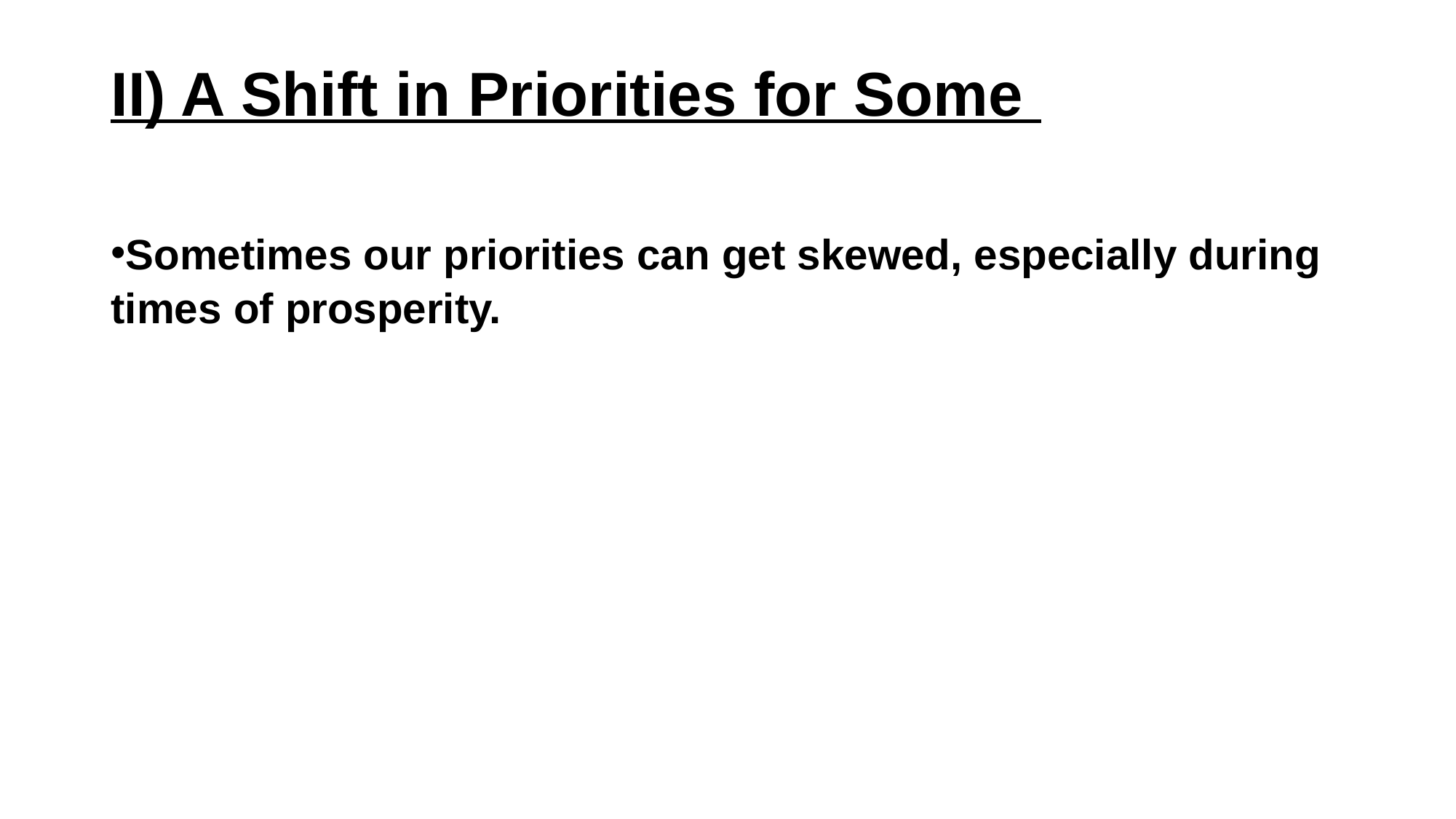

# II) A Shift in Priorities for Some
Sometimes our priorities can get skewed, especially during times of prosperity.